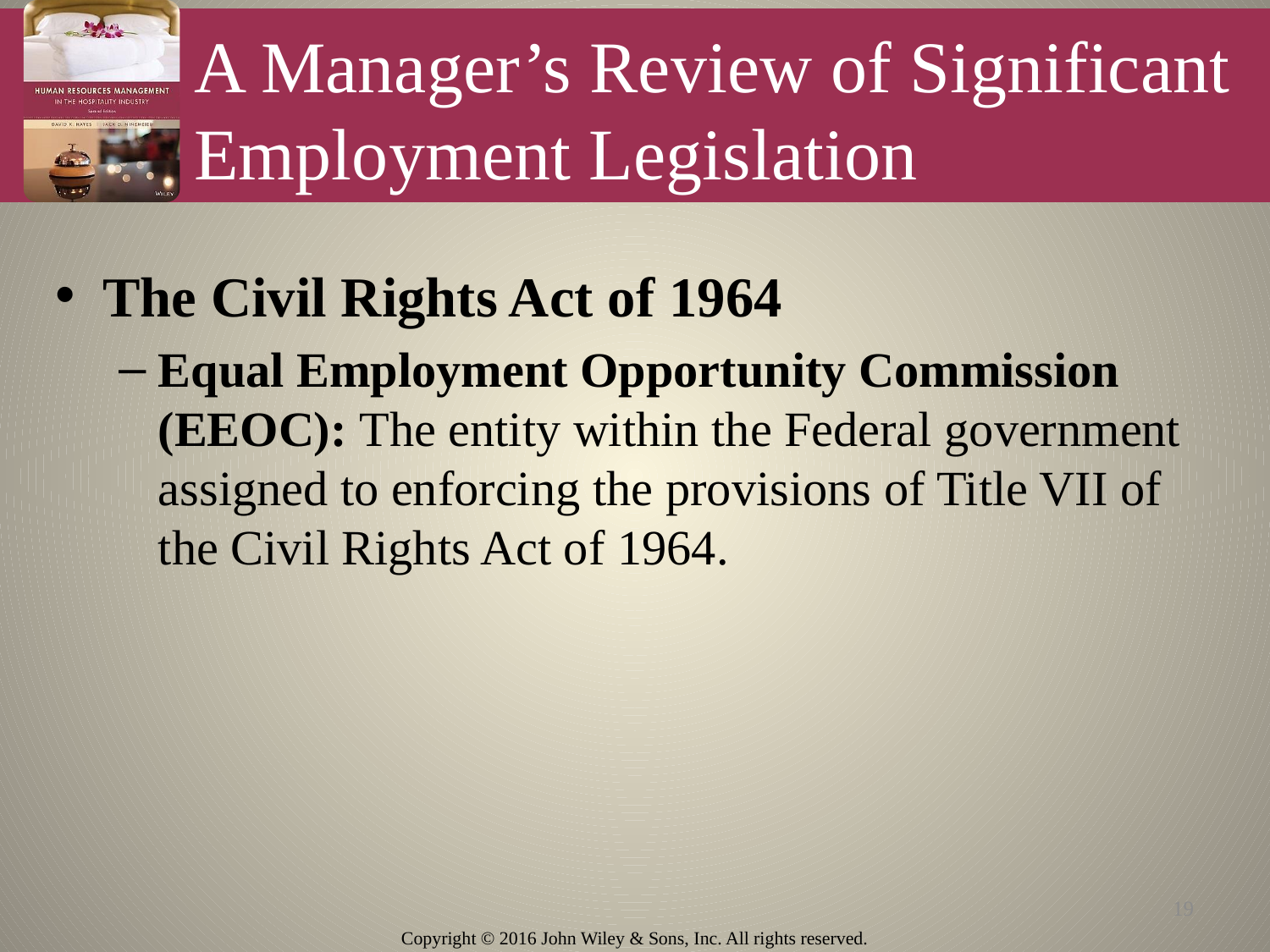

# A Manager’s Review of Significant Employment Legislation
The Civil Rights Act of 1964
Equal Employment Opportunity Commission (EEOC): The entity within the Federal government assigned to enforcing the provisions of Title VII of the Civil Rights Act of 1964.
19